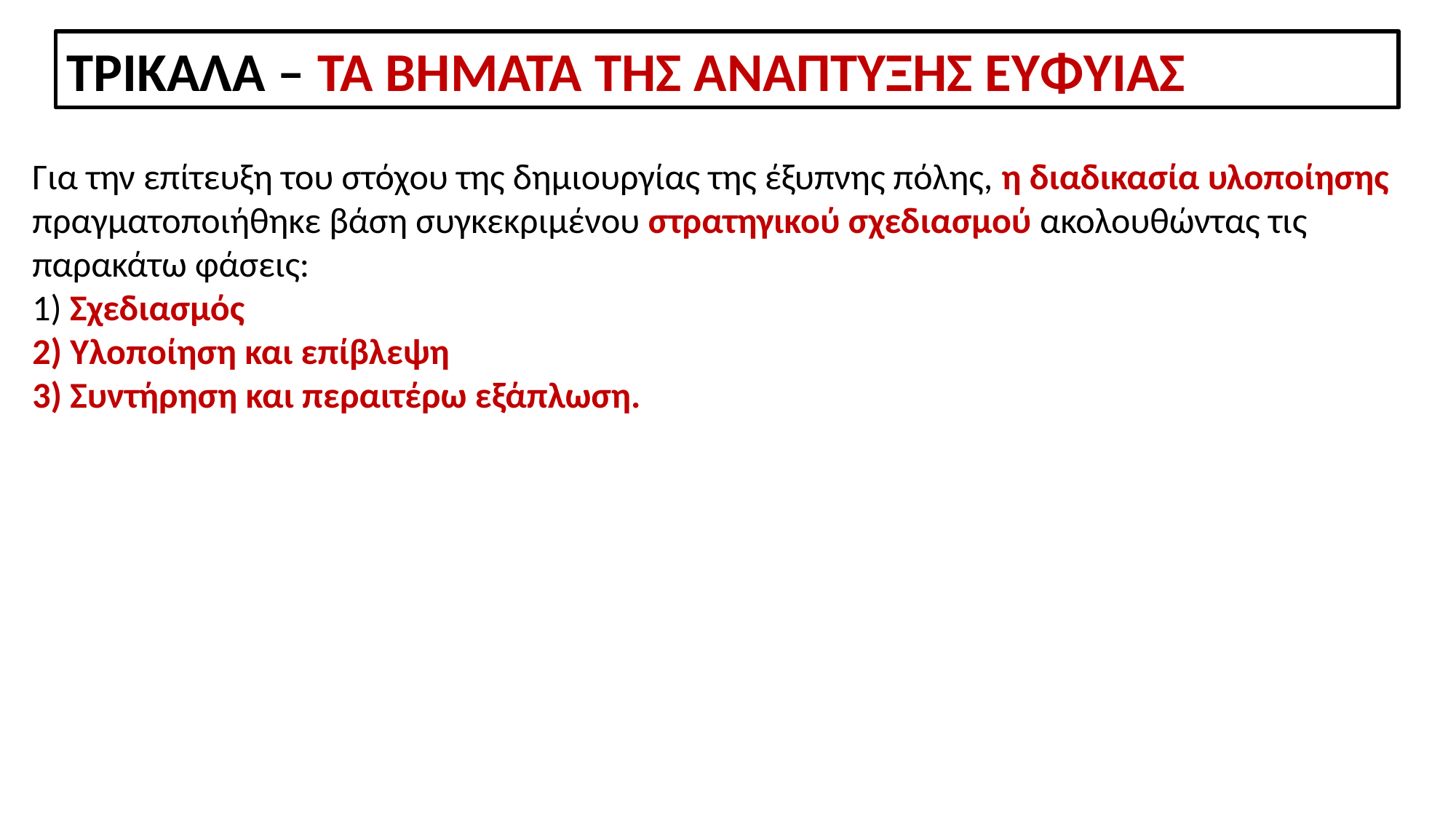

ΤΡΙΚΑΛΑ – ΤΑ ΒΗΜΑΤΑ ΤΗΣ ΑΝΑΠΤΥΞΗΣ ΕΥΦΥΙΑΣ
Για την επίτευξη του στόχου της δημιουργίας της έξυπνης πόλης, η διαδικασία υλοποίησης πραγματοποιήθηκε βάση συγκεκριμένου στρατηγικού σχεδιασμού ακολουθώντας τις παρακάτω φάσεις:
1) Σχεδιασμός
2) Υλοποίηση και επίβλεψη
3) Συντήρηση και περαιτέρω εξάπλωση.